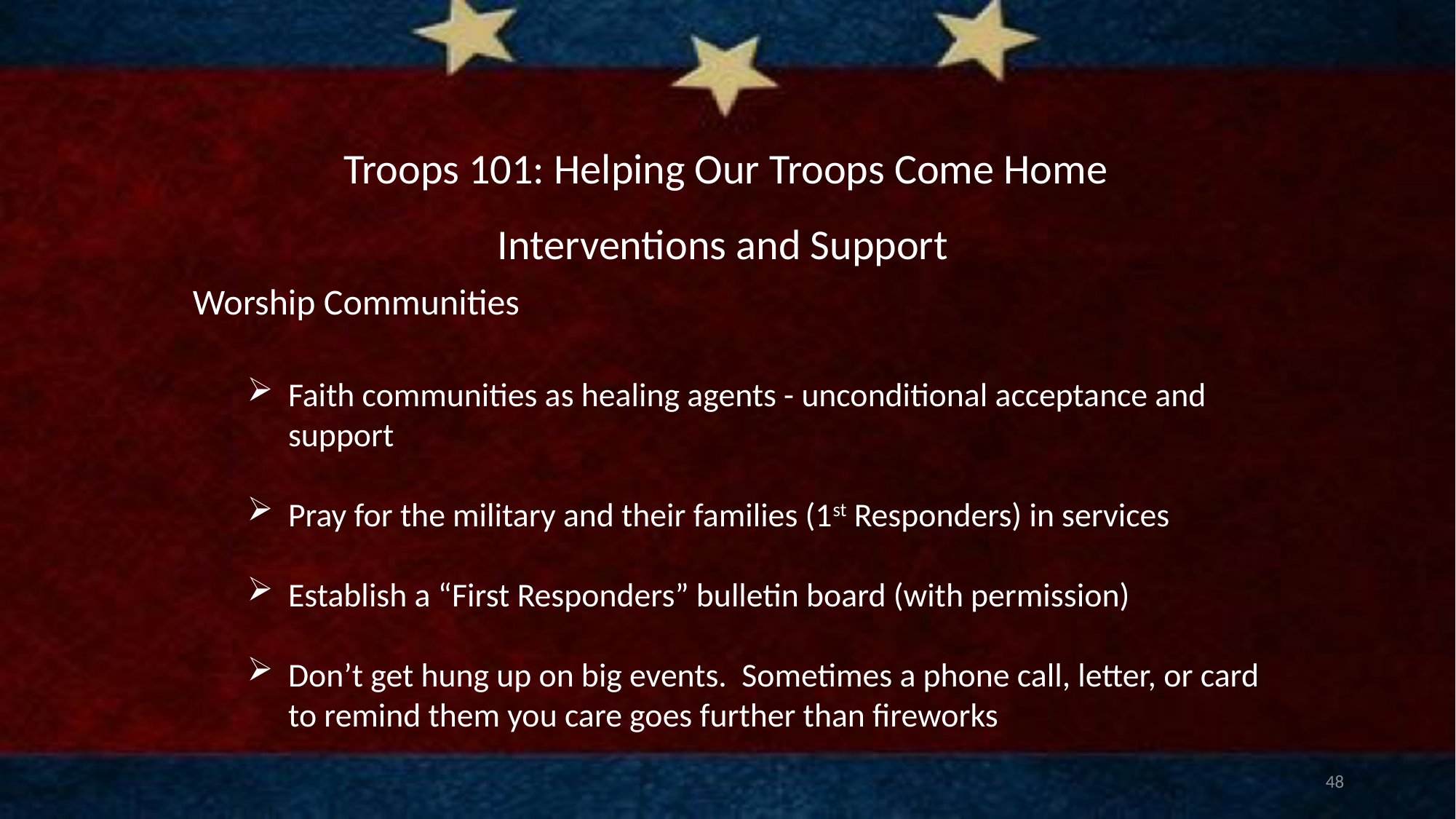

# Troops 101: Helping Our Troops Come Home
Interventions and Support
Worship Communities
Faith communities as healing agents - unconditional acceptance and support

Pray for the military and their families (1st Responders) in services

Establish a “First Responders” bulletin board (with permission)

Don’t get hung up on big events.  Sometimes a phone call, letter, or card to remind them you care goes further than fireworks

48